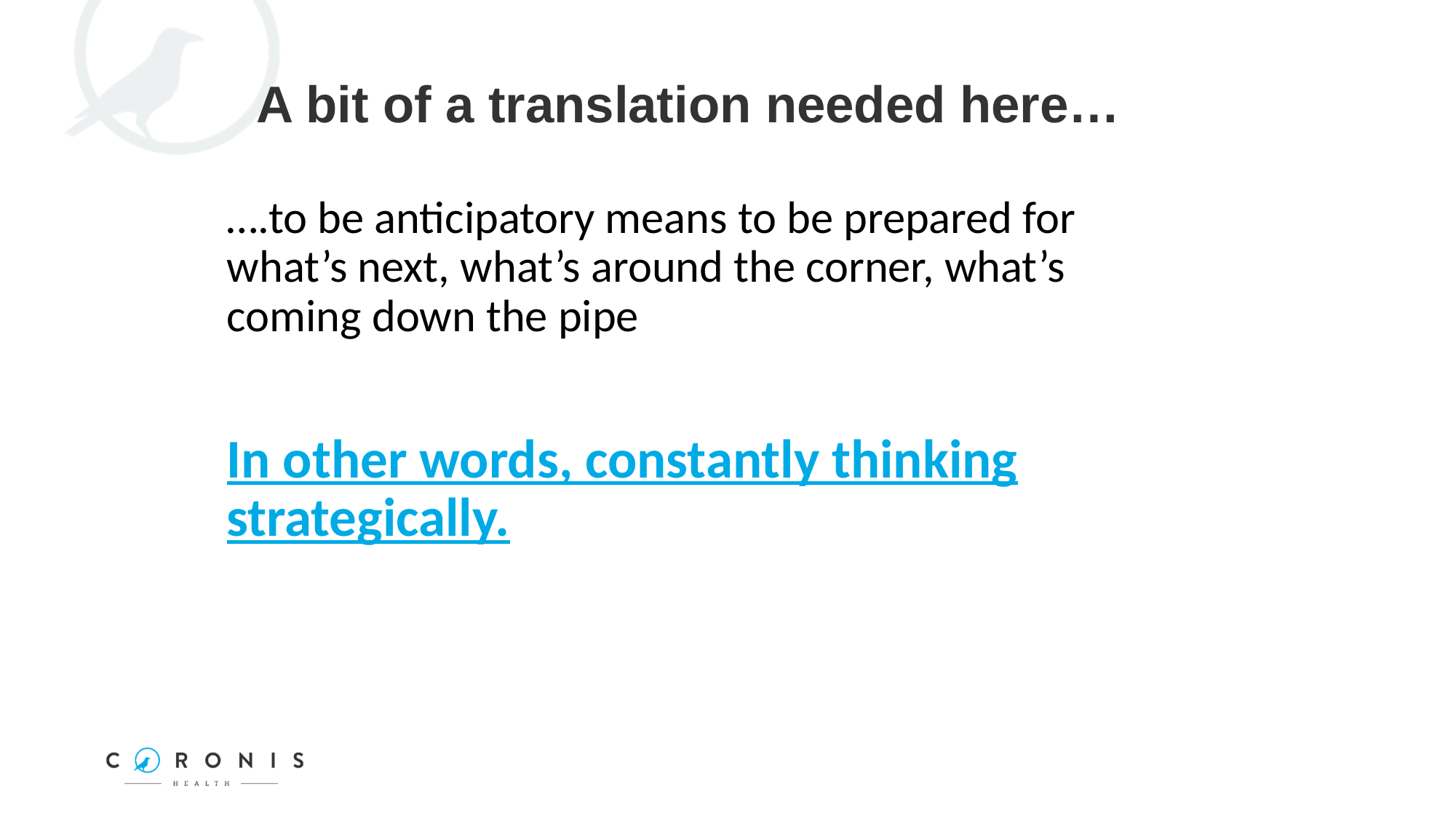

A bit of a translation needed here…
….to be anticipatory means to be prepared for what’s next, what’s around the corner, what’s coming down the pipe

In other words, constantly thinking strategically.